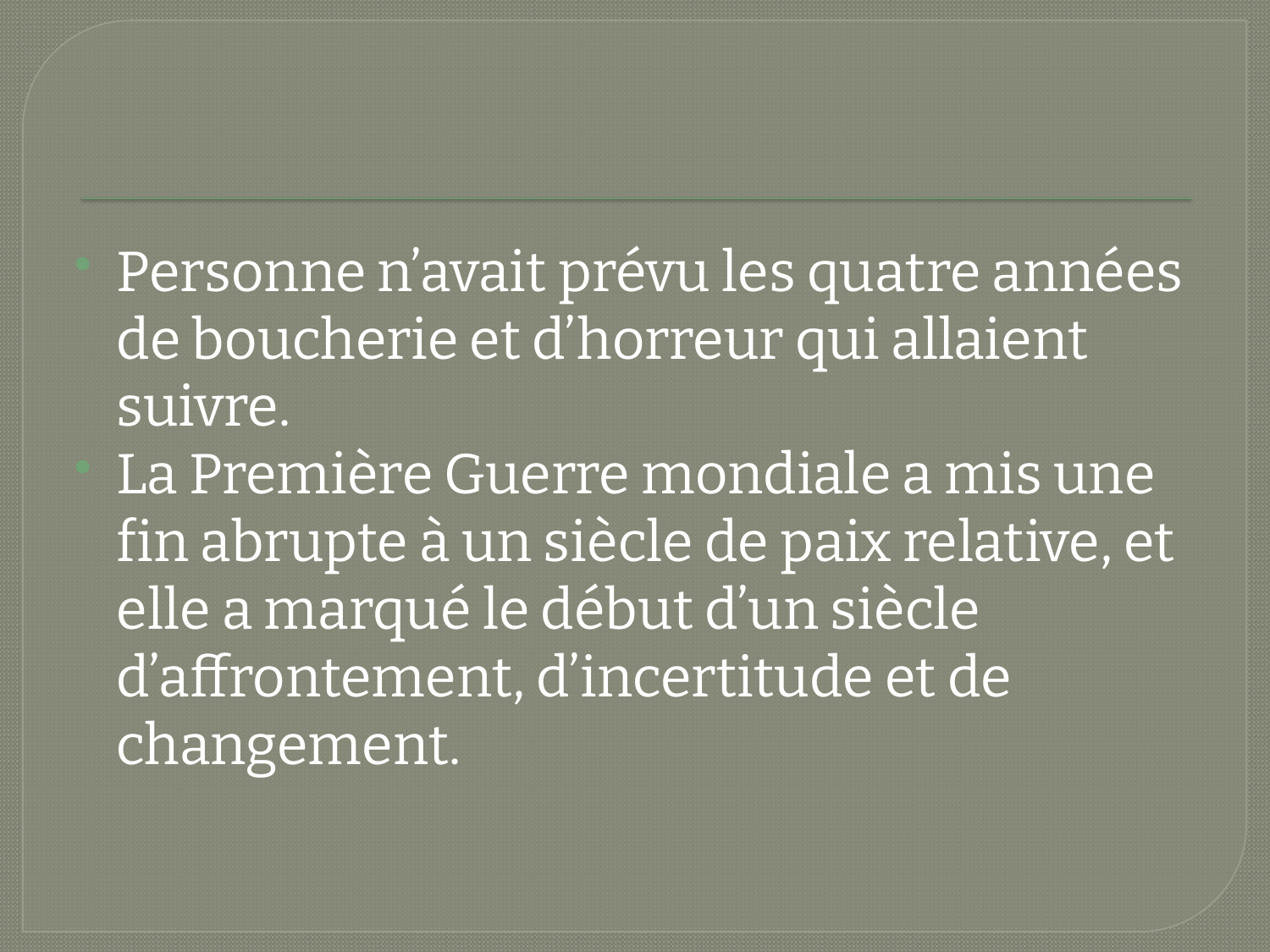

#
Personne n’avait prévu les quatre années de boucherie et d’horreur qui allaient suivre.
La Première Guerre mondiale a mis une fin abrupte à un siècle de paix relative, et elle a marqué le début d’un siècle d’affrontement, d’incertitude et de changement.